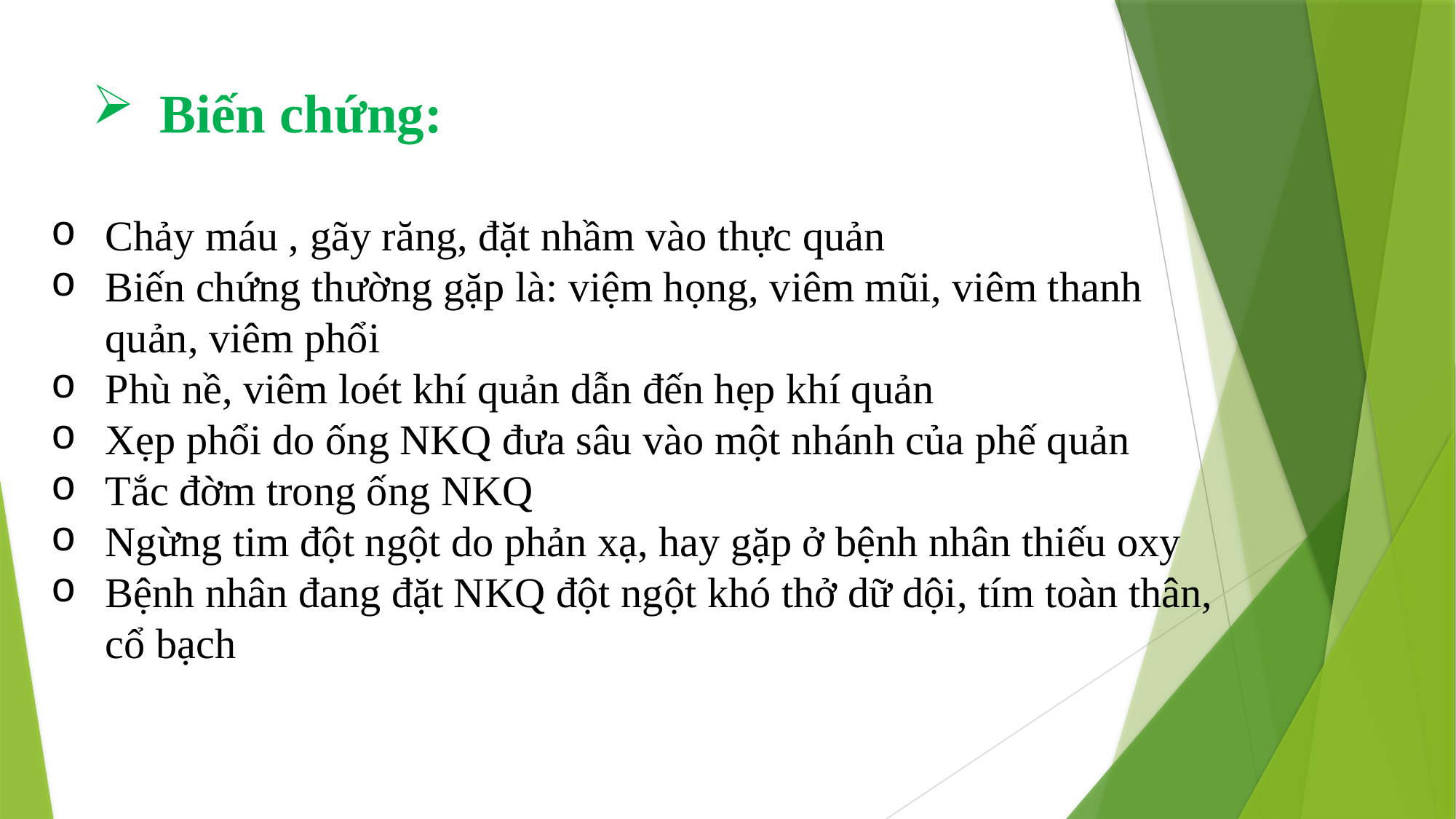

# Biến chứng:
Chảy máu , gãy răng, đặt nhầm vào thực quản
Biến chứng thường gặp là: việm họng, viêm mũi, viêm thanh quản, viêm phổi
Phù nề, viêm loét khí quản dẫn đến hẹp khí quản
Xẹp phổi do ống NKQ đưa sâu vào một nhánh của phế quản
Tắc đờm trong ống NKQ
Ngừng tim đột ngột do phản xạ, hay gặp ở bệnh nhân thiếu oxy
Bệnh nhân đang đặt NKQ đột ngột khó thở dữ dội, tím toàn thân, cổ bạch